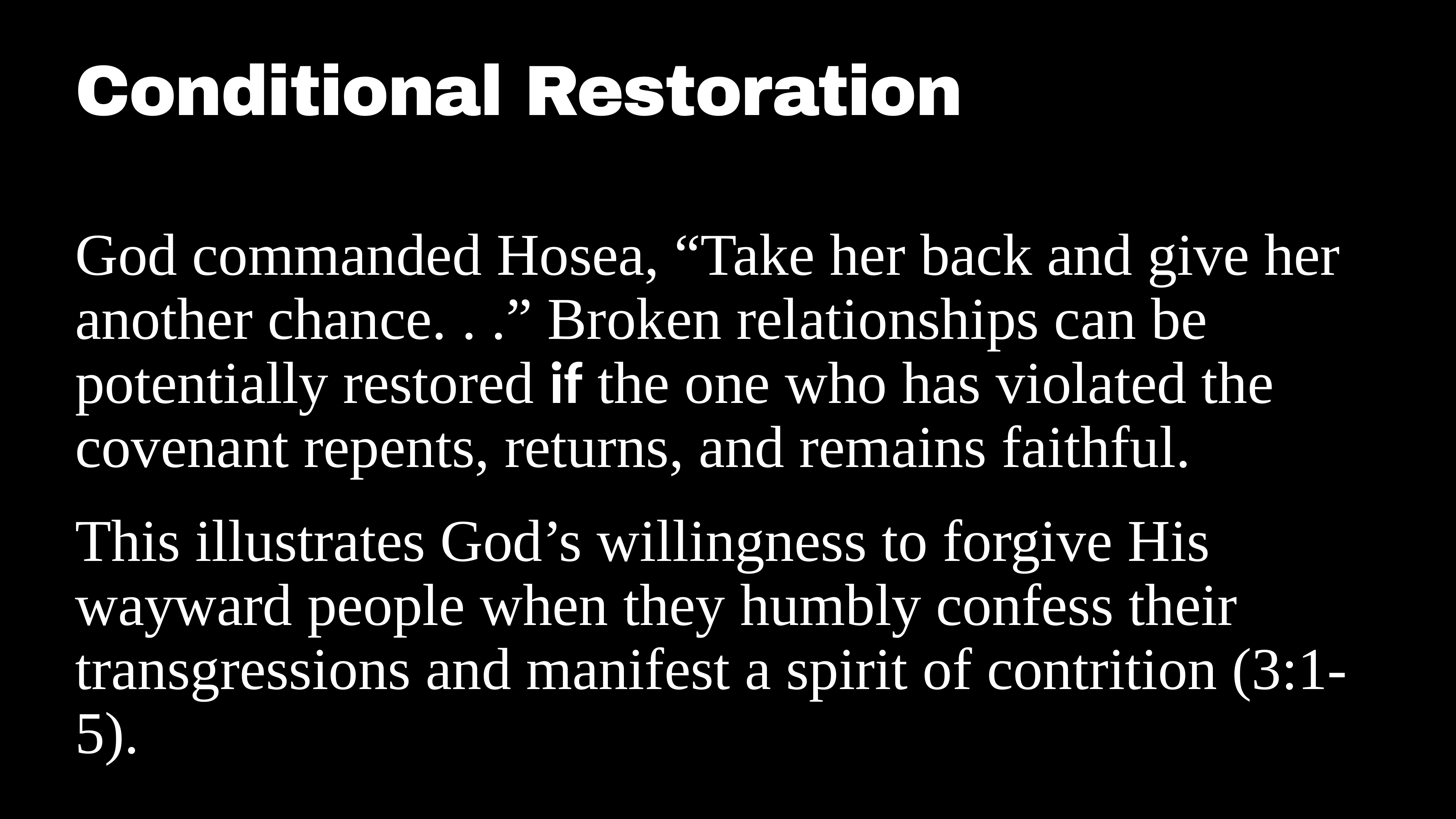

# Conditional Restoration
God commanded Hosea, “Take her back and give her another chance. . .” Broken relationships can be potentially restored if the one who has violated the covenant repents, returns, and remains faithful.
This illustrates God’s willingness to forgive His wayward people when they humbly confess their transgressions and manifest a spirit of contrition (3:1-5).